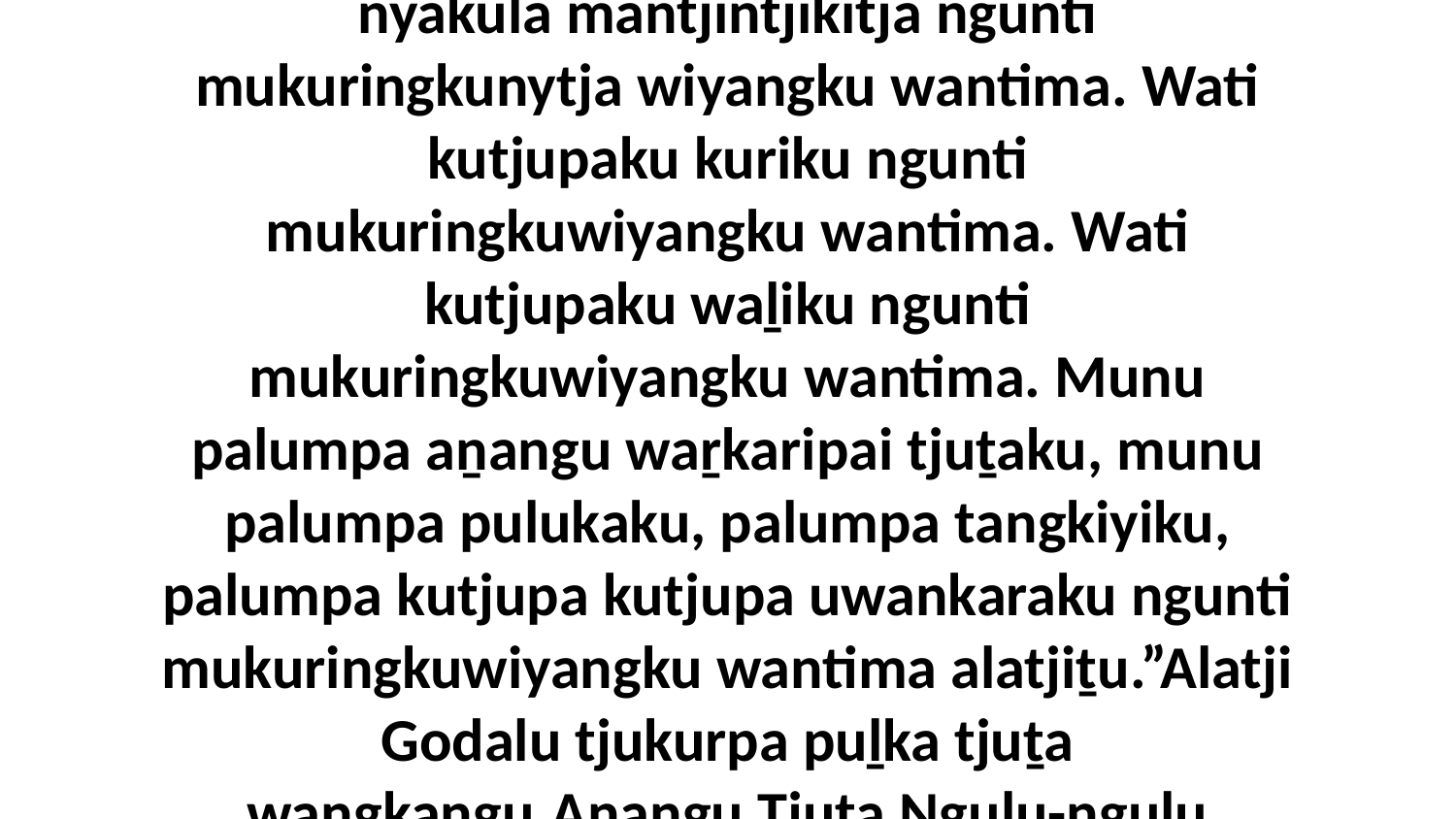

17 “Nyura uti kutjupa kutjupa walytjatjara nyakula mantjintjikitja ngunti mukuringkunytja wiyangku wantima. Wati kutjupaku kuriku ngunti mukuringkuwiyangku wantima. Wati kutjupaku waḻiku ngunti mukuringkuwiyangku wantima. Munu palumpa aṉangu waṟkaripai tjuṯaku, munu palumpa pulukaku, palumpa tangkiyiku, palumpa kutjupa kutjupa uwankaraku ngunti mukuringkuwiyangku wantima alatjiṯu.”Alatji Godalu tjukurpa puḻka tjuṯa wangkangu.Aṉangu Tjuṯa Nguḻu-nguḻu Ngaṟanytja